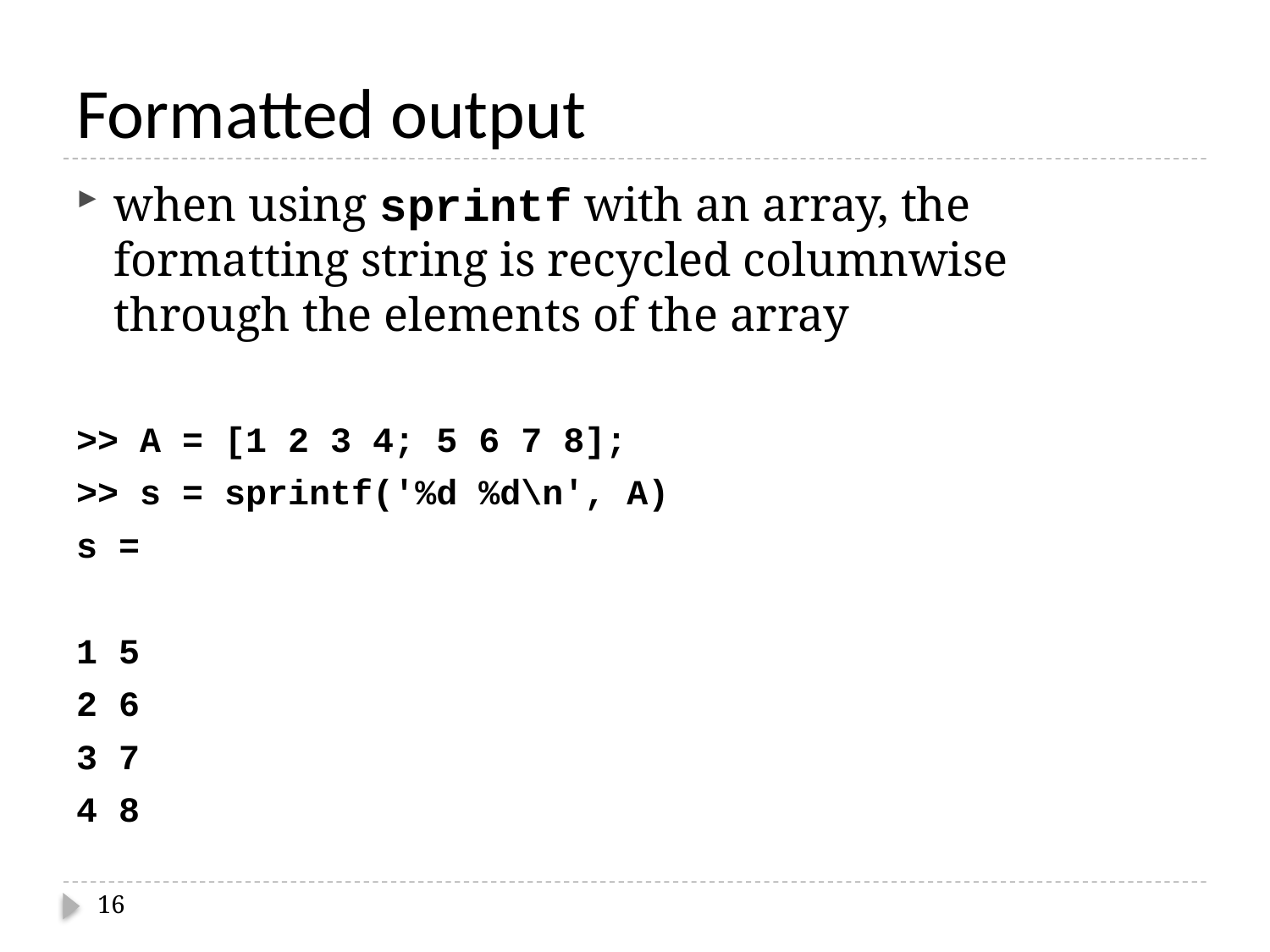

# Formatted output
when using sprintf with an array, the formatting string is recycled columnwise through the elements of the array

>> A = [1 2 3 4; 5 6 7 8];
>> s = sprintf('%d %d\n', A)
s =

1 5
2 6
3 7
4 8

16